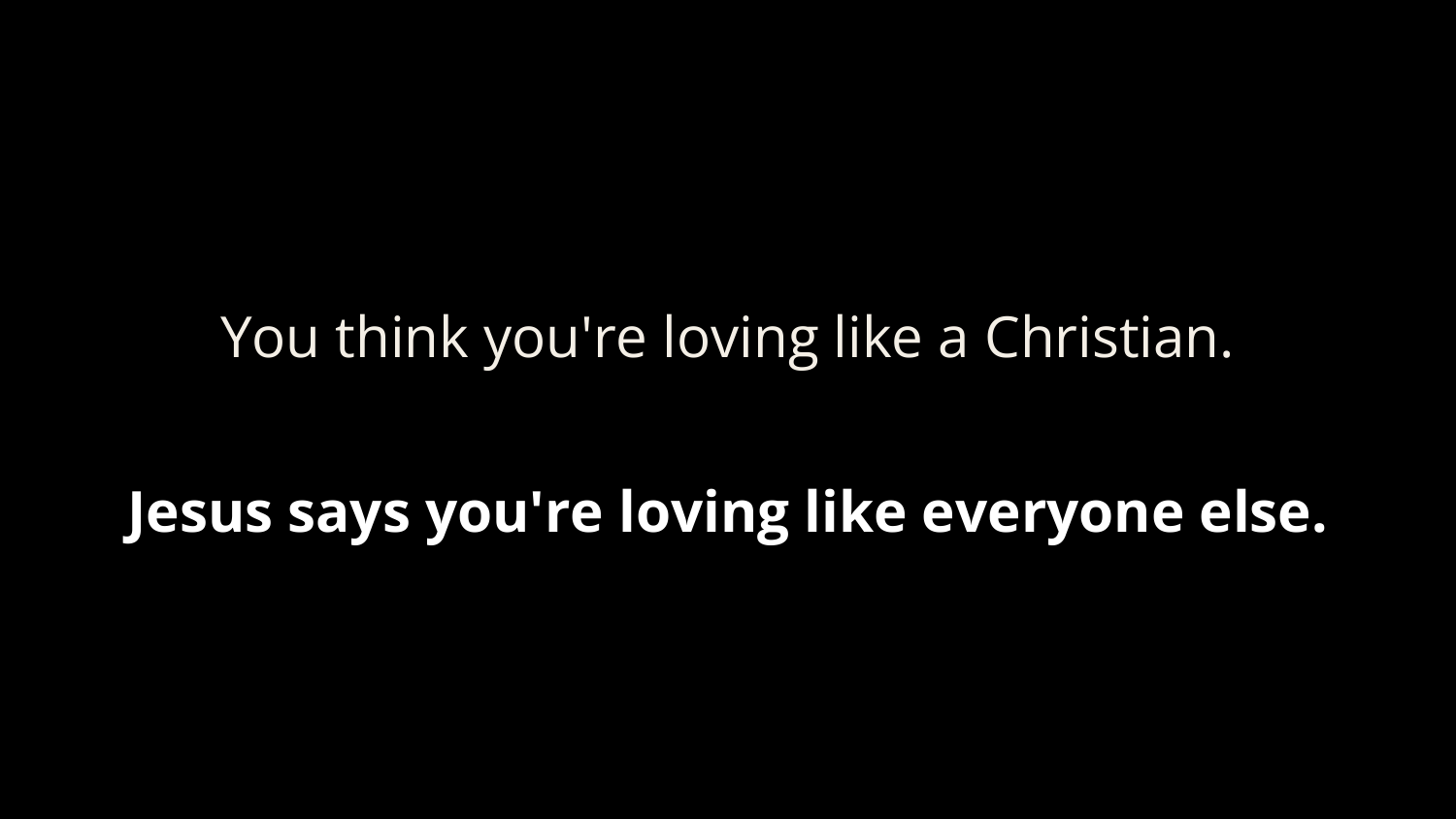

You think you're loving like a Christian.
Jesus says you're loving like everyone else.